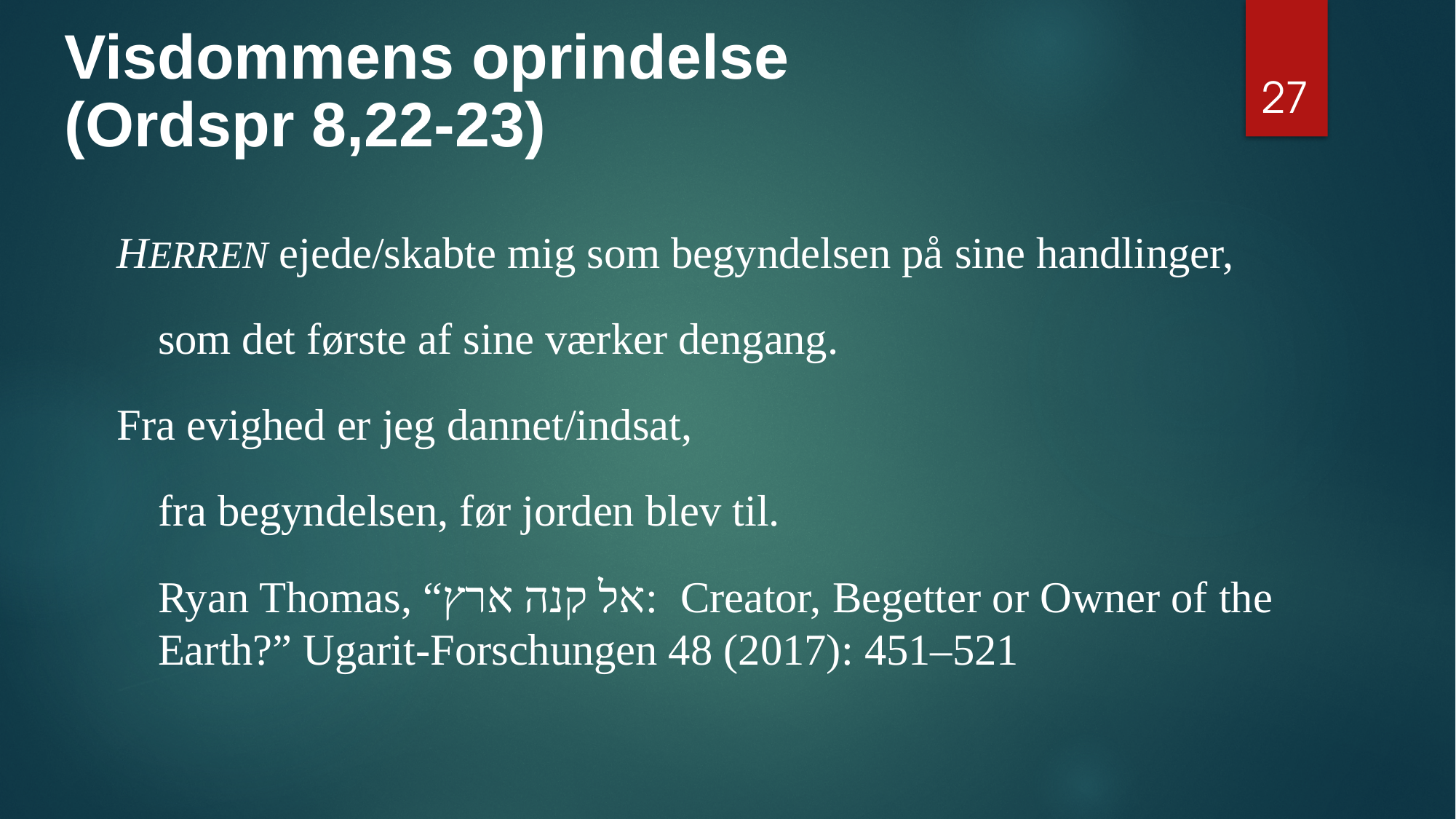

# Visdommens oprindelse (Ordspr 8,22-23)
27
HERREN ejede/skabte mig som begyndelsen på sine handlinger,
som det første af sine værker dengang.
Fra evighed er jeg dannet/indsat,
fra begyndelsen, før jorden blev til.
Ryan Thomas, “אל קנה ארץ:  Creator, Begetter or Owner of the Earth?” Ugarit-Forschungen 48 (2017): 451–521